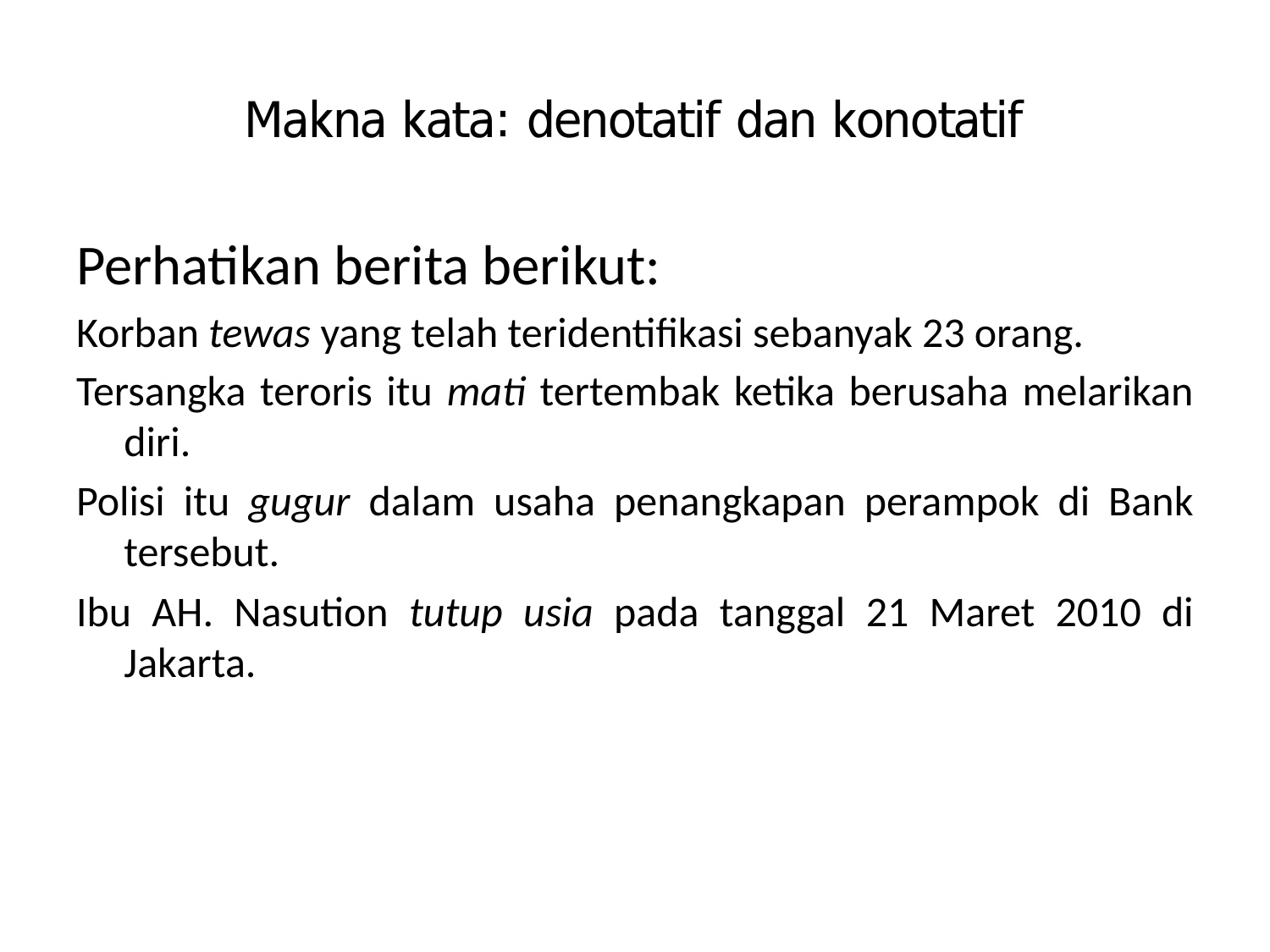

# Makna kata: denotatif dan konotatif
Perhatikan berita berikut:
Korban tewas yang telah teridentifikasi sebanyak 23 orang.
Tersangka teroris itu mati tertembak ketika berusaha melarikan diri.
Polisi itu gugur dalam usaha penangkapan perampok di Bank tersebut.
Ibu AH. Nasution tutup usia pada tanggal 21 Maret 2010 di Jakarta.